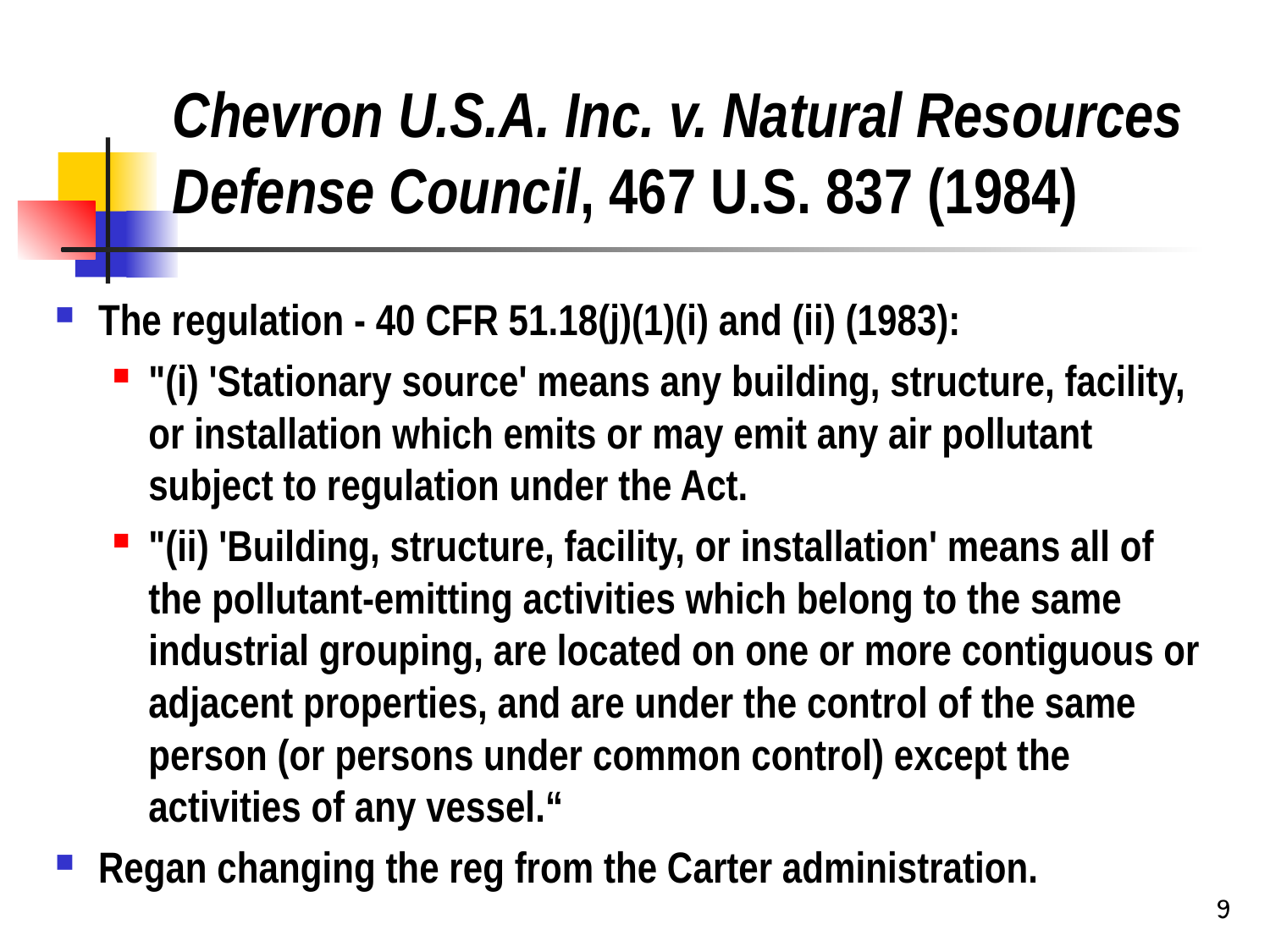

# Chevron U.S.A. Inc. v. Natural Resources Defense Council, 467 U.S. 837 (1984)
The regulation - 40 CFR 51.18(j)(1)(i) and (ii) (1983):
"(i) 'Stationary source' means any building, structure, facility, or installation which emits or may emit any air pollutant subject to regulation under the Act.
"(ii) 'Building, structure, facility, or installation' means all of the pollutant-emitting activities which belong to the same industrial grouping, are located on one or more contiguous or adjacent properties, and are under the control of the same person (or persons under common control) except the activities of any vessel.“
Regan changing the reg from the Carter administration.
9